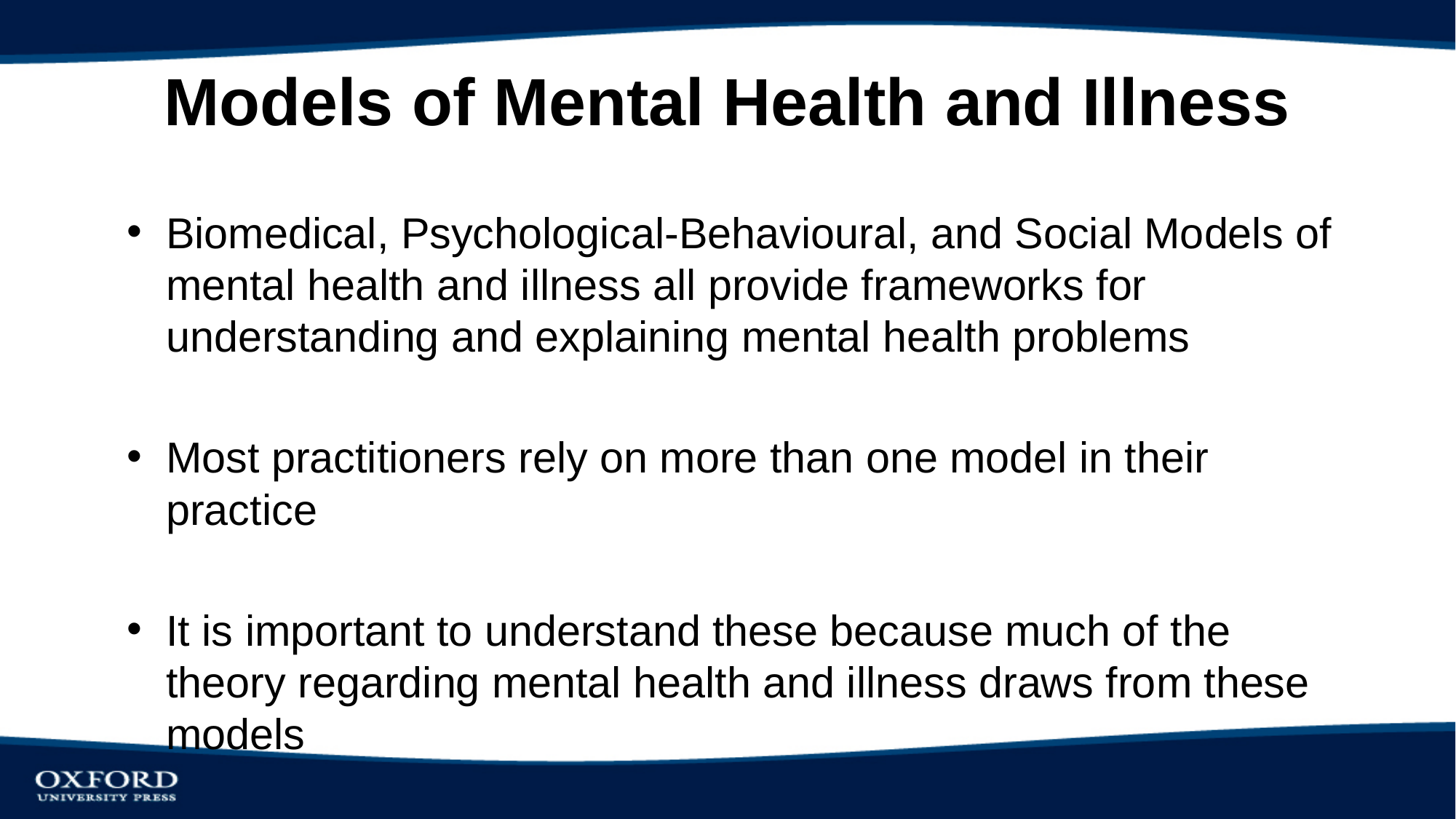

# Models of Mental Health and Illness

Biomedical, Psychological-Behavioural, and Social Models of mental health and illness all provide frameworks for understanding and explaining mental health problems

Most practitioners rely on more than one model in their practice

It is important to understand these because much of the theory regarding mental health and illness draws from these models